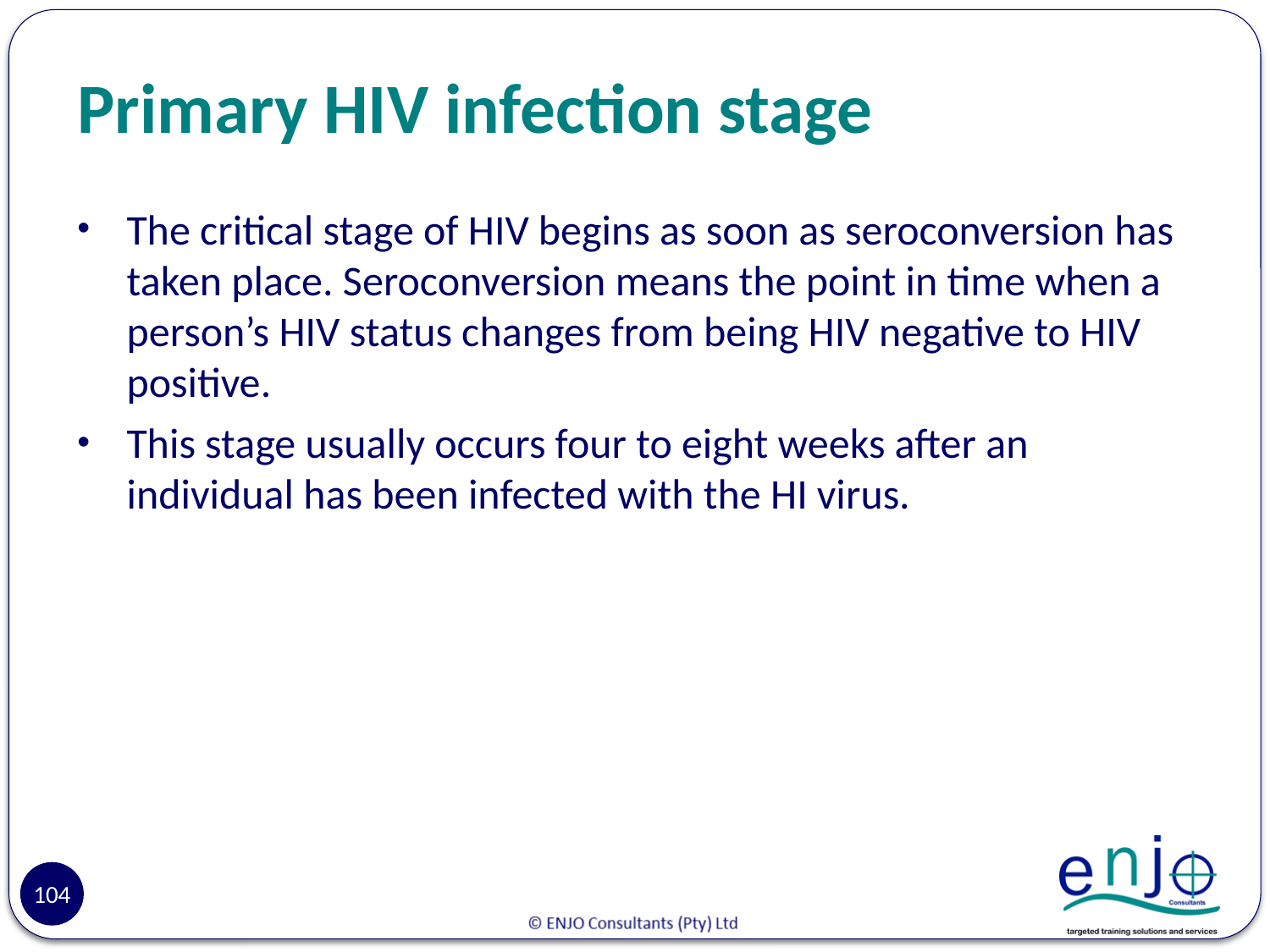

# Primary HIV infection stage
The critical stage of HIV begins as soon as seroconversion has taken place. Seroconversion means the point in time when a person’s HIV status changes from being HIV negative to HIV positive.
This stage usually occurs four to eight weeks after an individual has been infected with the HI virus.
104